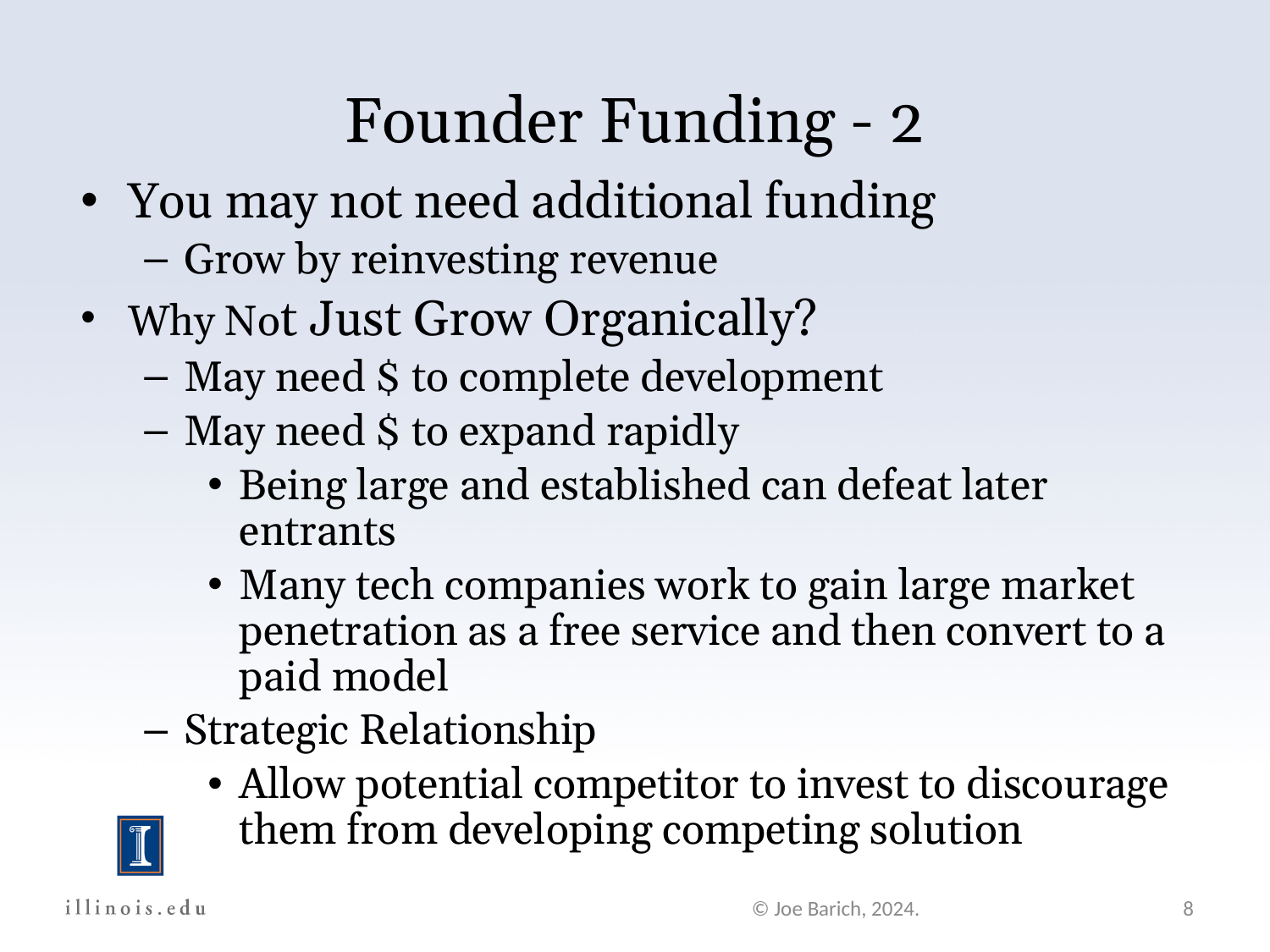

Founder Funding - 2
You may not need additional funding
Grow by reinvesting revenue
Why Not Just Grow Organically?
May need $ to complete development
May need $ to expand rapidly
Being large and established can defeat later entrants
Many tech companies work to gain large market penetration as a free service and then convert to a paid model
Strategic Relationship
Allow potential competitor to invest to discourage them from developing competing solution

© Joe Barich, 2024.
8